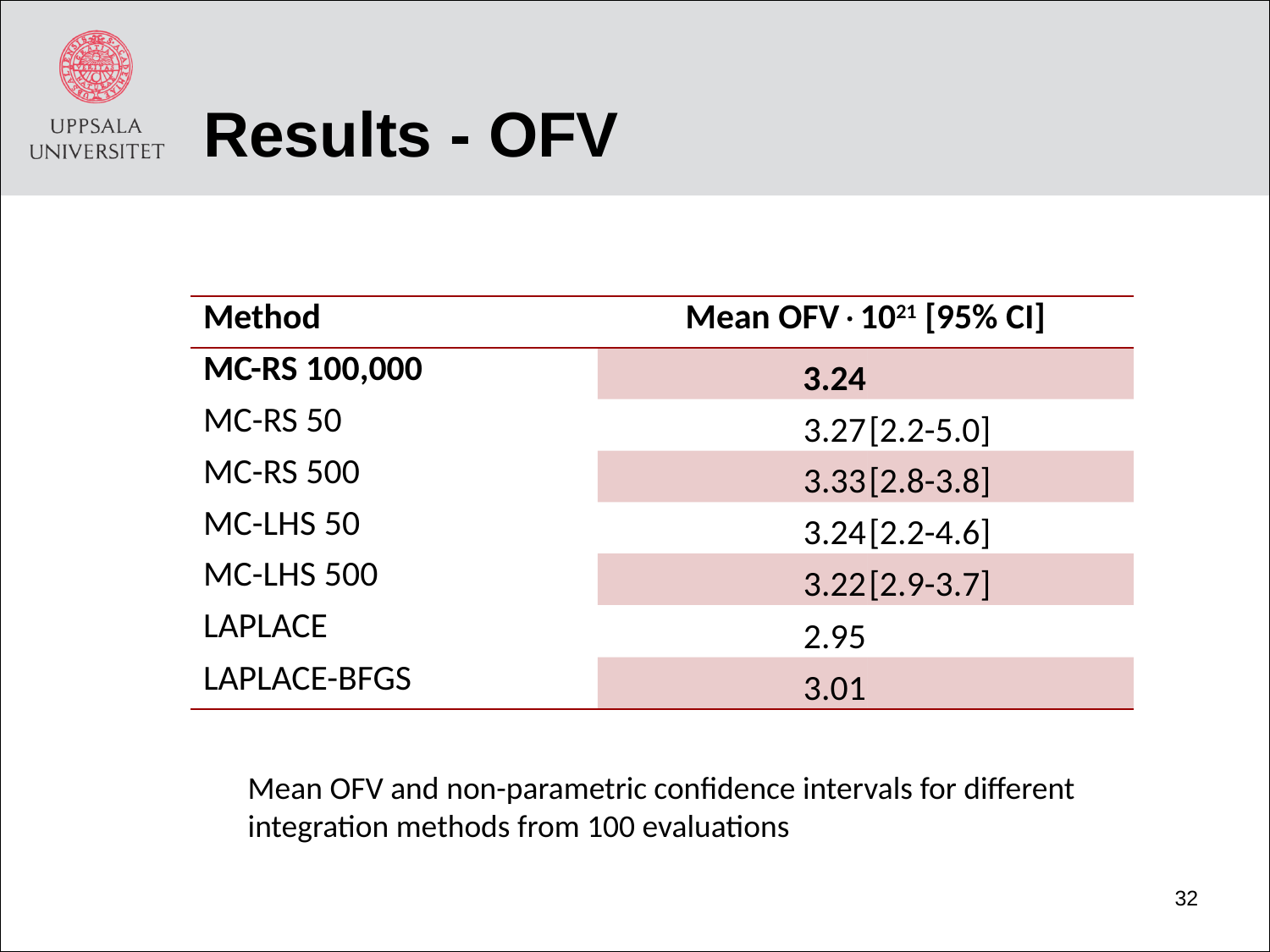

# Results - OFV
| Method | Mean OFV⋅1021 [95% CI] |  |
| --- | --- | --- |
| MC-RS 100,000 | 3.24 |  |
| MC-RS 50 | 3.27 | [2.2-5.0] |
| MC-RS 500 | 3.33 | [2.8-3.8] |
| MC-LHS 50 | 3.24 | [2.2-4.6] |
| MC-LHS 500 | 3.22 | [2.9-3.7] |
| LAPLACE | 2.95 |  |
| LAPLACE-BFGS | 3.01 |  |
Mean OFV and non-parametric confidence intervals for different
integration methods from 100 evaluations
32